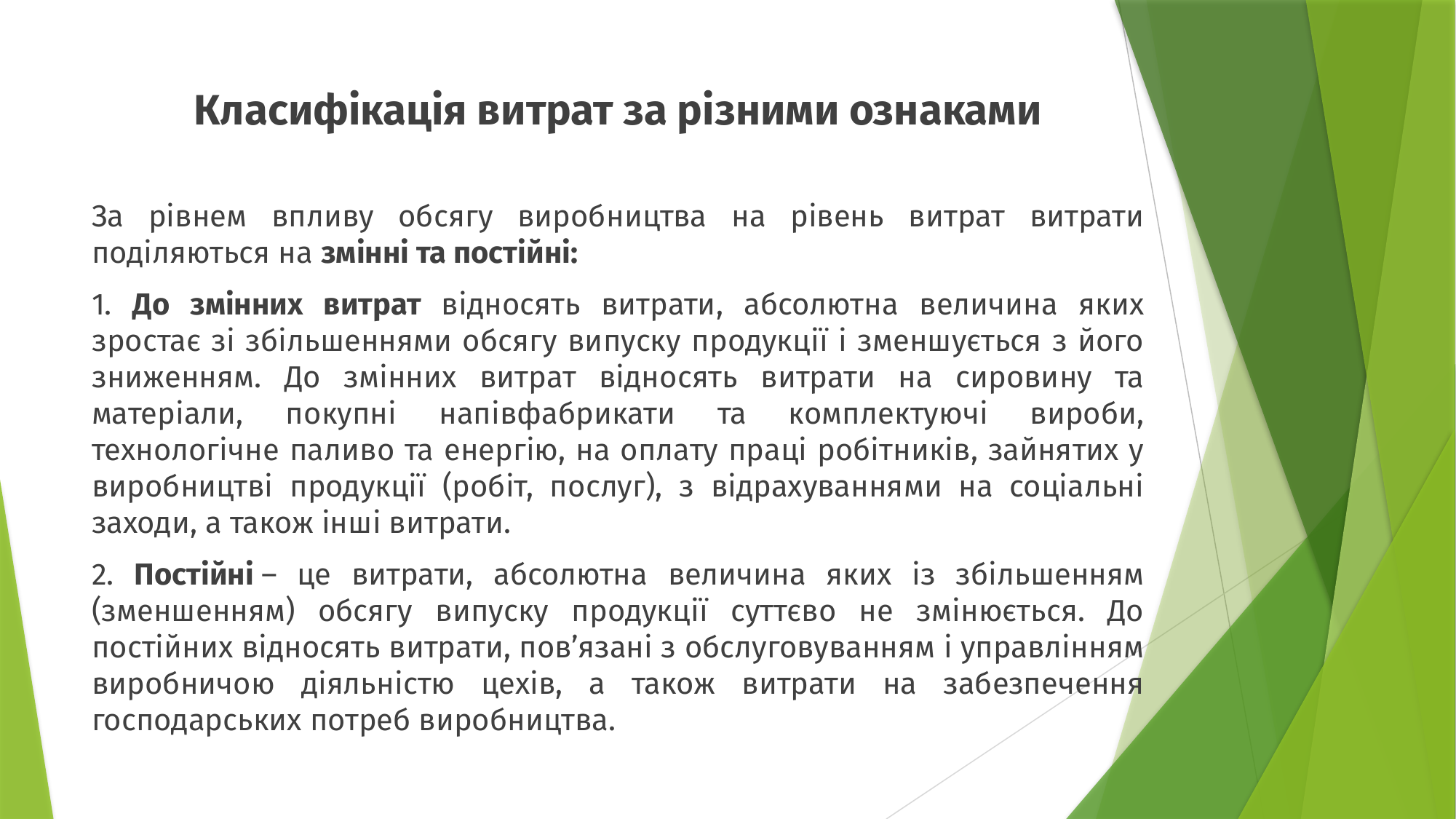

Класифікація витрат за різними ознаками

За рівнем впливу обсягу виробництва на рівень витрат витрати поділяються на змінні та постійні:
1. До змінних витрат відносять витрати, абсолютна величина яких зростає зі збільшеннями обсягу випуску продукції і зменшується з його зниженням. До змінних витрат відносять витрати на сировину та матеріали, покупні напівфабрикати та комплектуючі вироби, технологічне паливо та енергію, на оплату праці робітників, зайнятих у виробництві продукції (робіт, послуг), з відрахуваннями на соціальні заходи, а також інші витрати.
2. Постійні – це витрати, абсолютна величина яких із збільшенням (зменшенням) обсягу випуску продукції суттєво не змінюється. До постійних відносять витрати, пов’язані з обслуговуванням і управлінням виробничою діяльністю цехів, а також витрати на забезпечення господарських потреб виробництва.